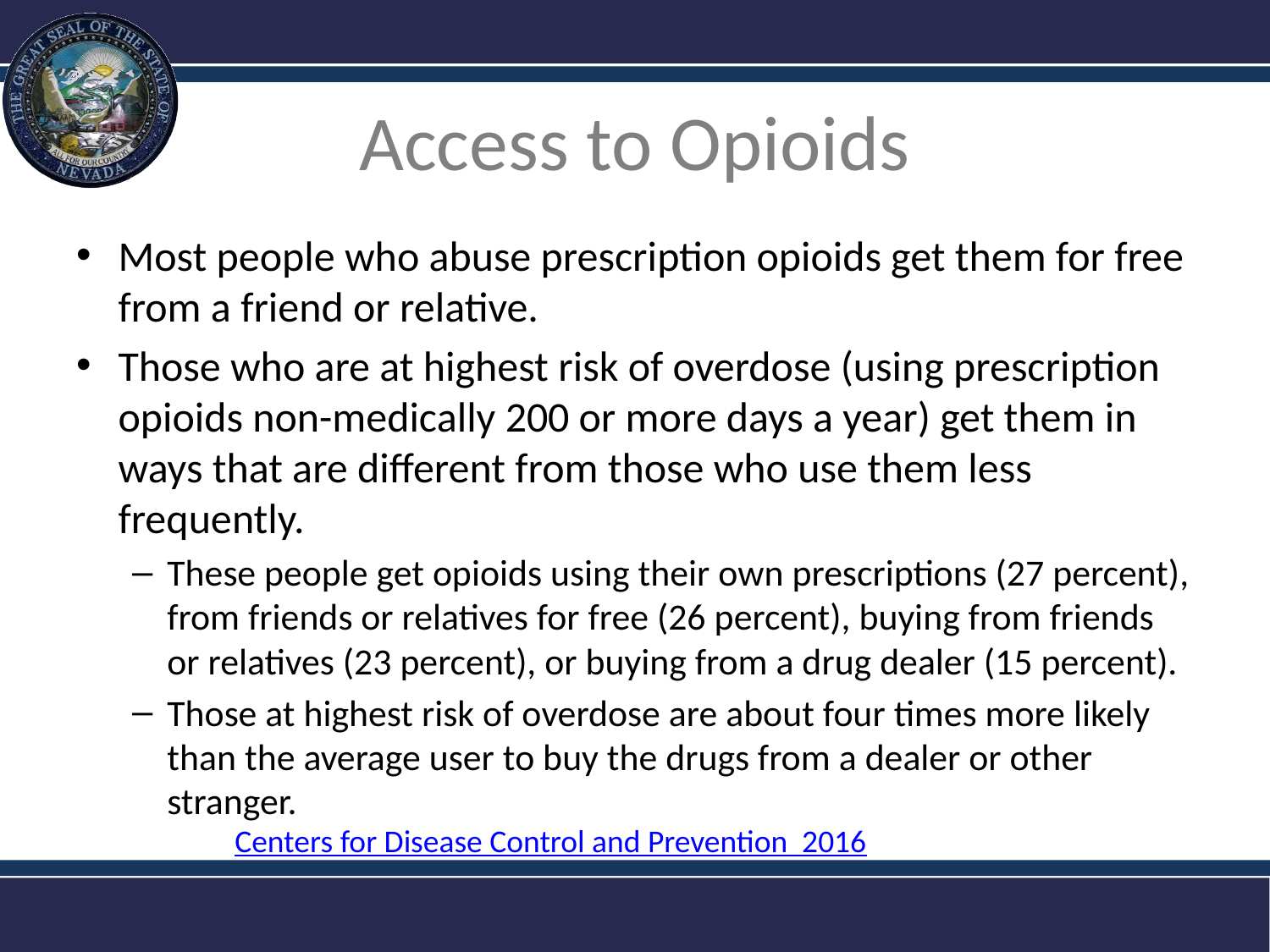

# Access to Opioids
Most people who abuse prescription opioids get them for free from a friend or relative.
Those who are at highest risk of overdose (using prescription opioids non-medically 200 or more days a year) get them in ways that are different from those who use them less frequently.
These people get opioids using their own prescriptions (27 percent), from friends or relatives for free (26 percent), buying from friends or relatives (23 percent), or buying from a drug dealer (15 percent).
Those at highest risk of overdose are about four times more likely than the average user to buy the drugs from a dealer or other stranger.
Centers for Disease Control and Prevention  2016
Department of Health and Human Services
13